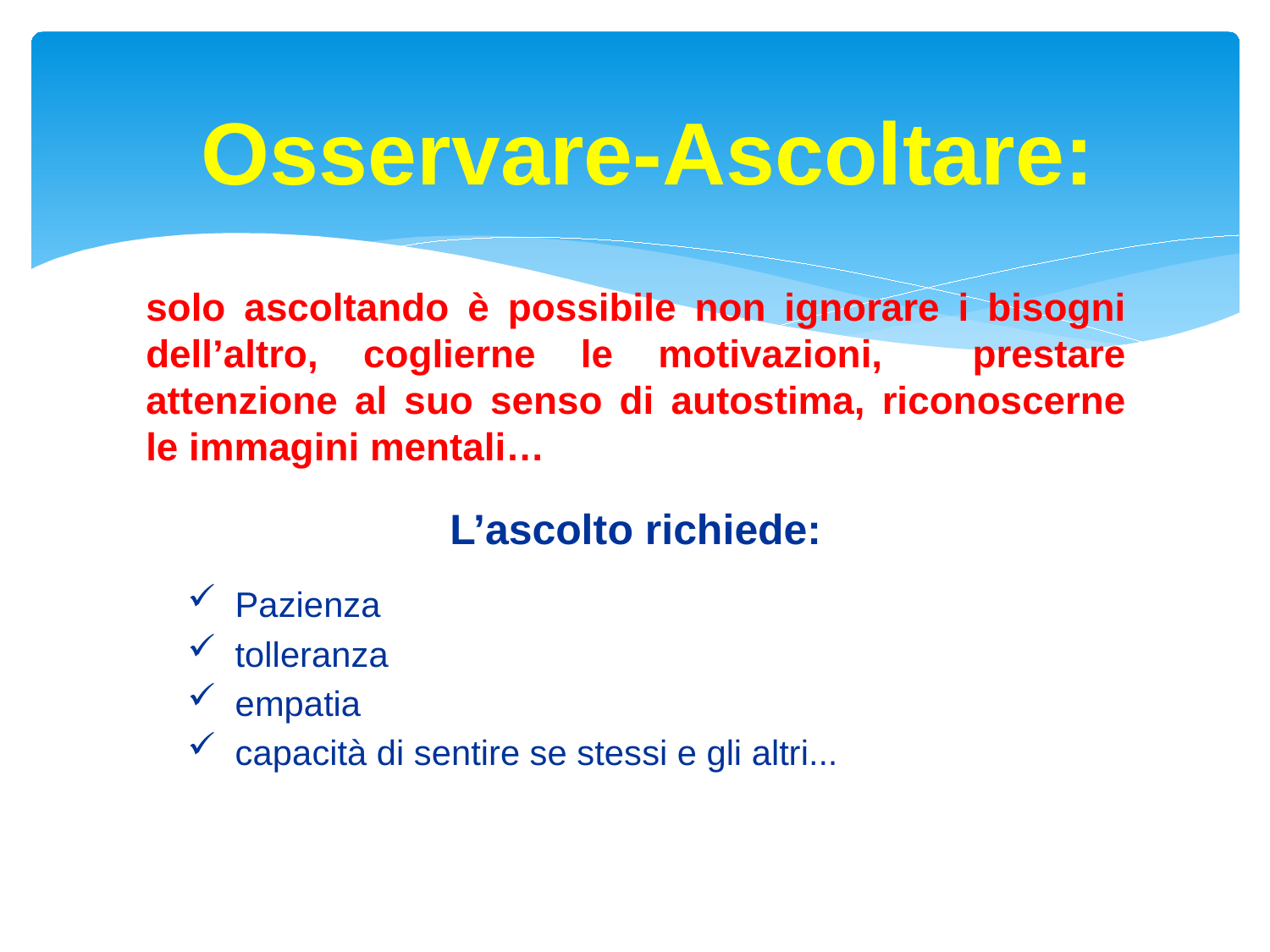

Osservare-Ascoltare:
solo ascoltando è possibile non ignorare i bisogni dell’altro, coglierne le motivazioni,  prestare attenzione al suo senso di autostima, riconoscerne le immagini mentali…
L’ascolto richiede:
Pazienza
tolleranza
empatia
capacità di sentire se stessi e gli altri...